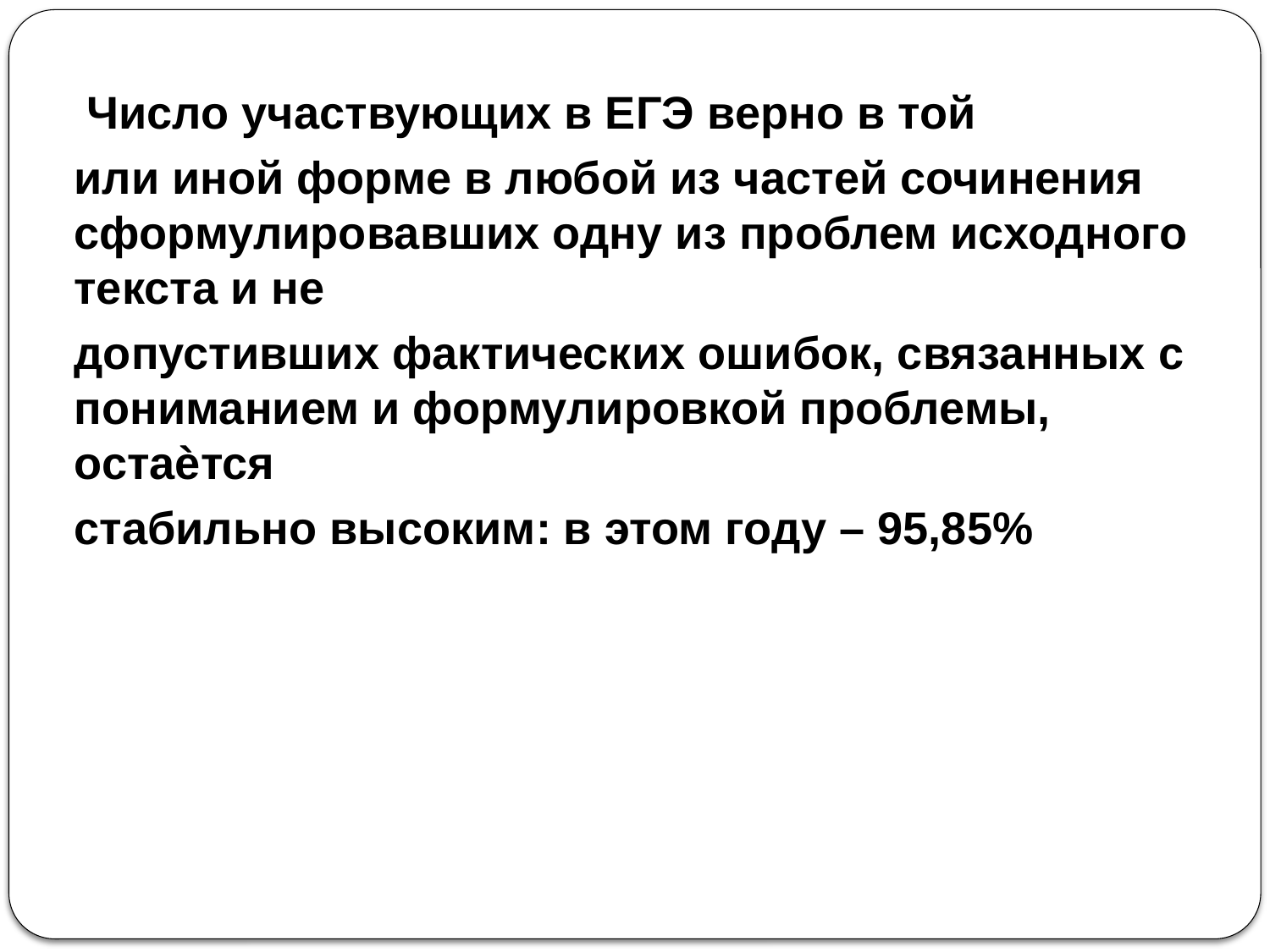

Число участвующих в ЕГЭ верно в той
или иной форме в любой из частей сочинения сформулировавших одну из проблем исходного текста и не
допустивших фактических ошибок, связанных с пониманием и формулировкой проблемы, остаѐтся
стабильно высоким: в этом году – 95,85%